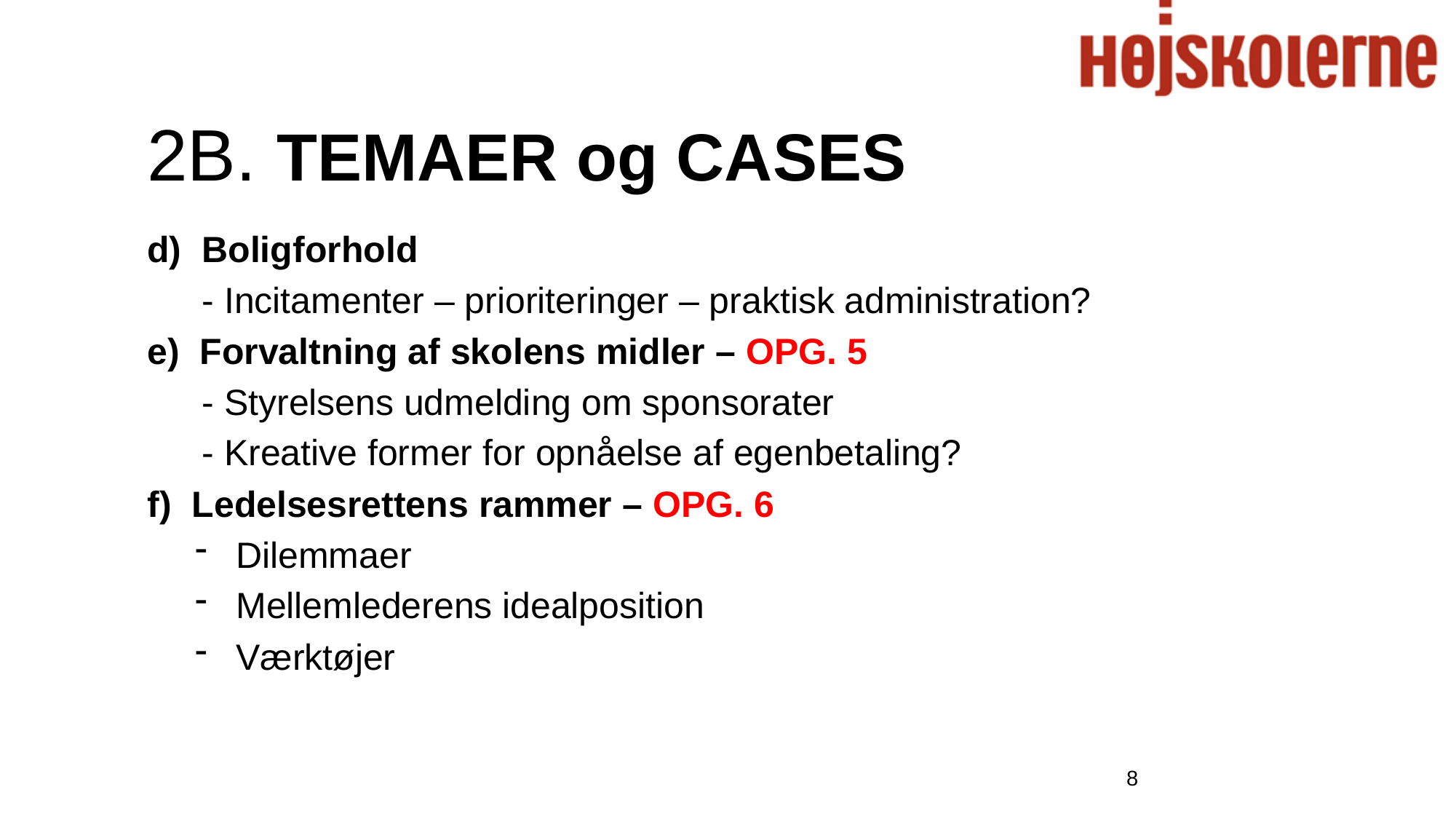

# 2B. TEMAER og CASES
d)  Boligforhold
- Incitamenter – prioriteringer – praktisk administration?
e)  Forvaltning af skolens midler – OPG. 5
- Styrelsens udmelding om sponsorater
- Kreative former for opnåelse af egenbetaling?
f)  Ledelsesrettens rammer – OPG. 6
Dilemmaer
Mellemlederens idealposition
Værktøjer
8